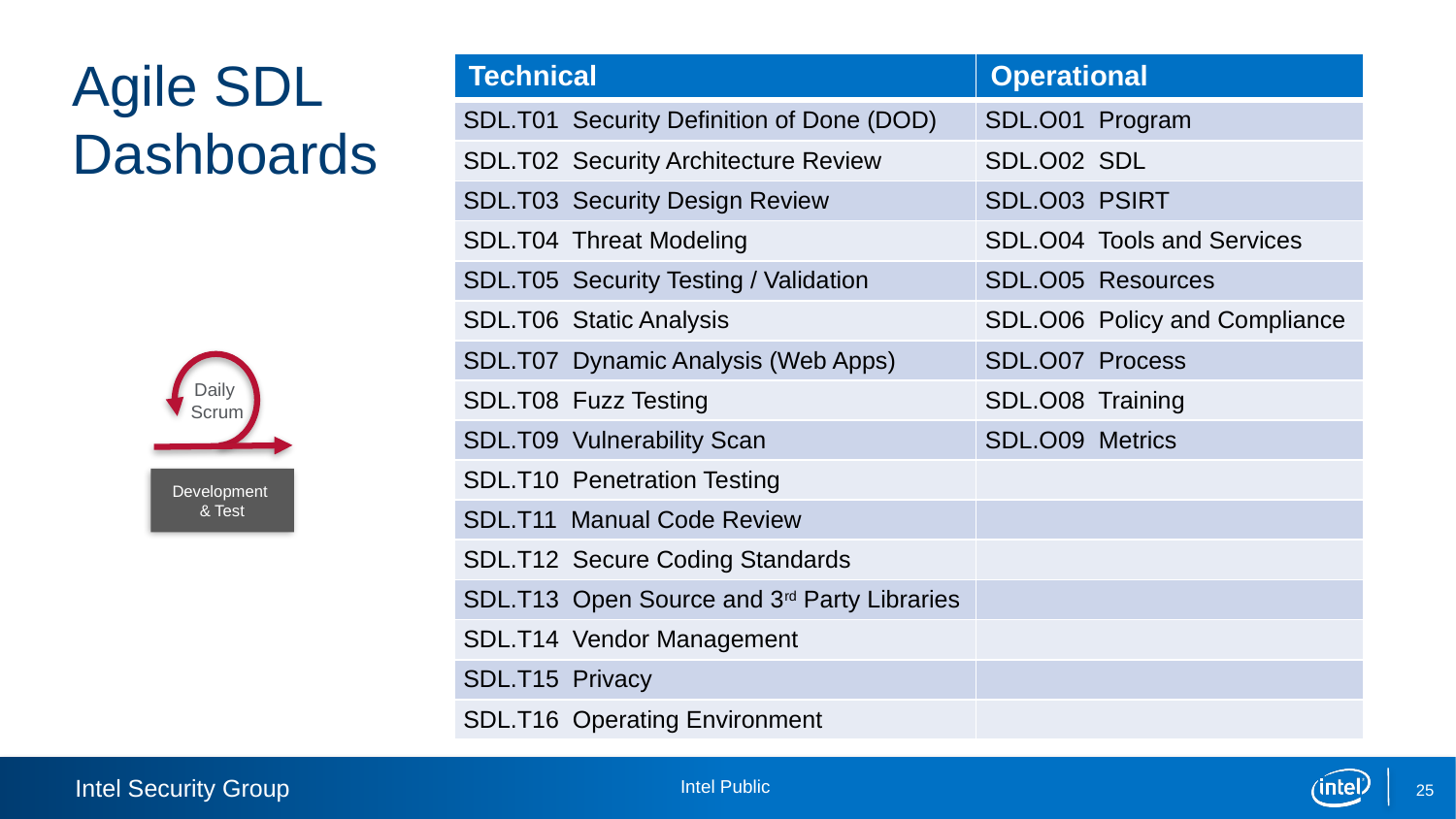

# Agile SDL Dashboards
| Technical | Operational |
| --- | --- |
| SDL.T01  Security Definition of Done (DOD) | SDL.O01  Program |
| SDL.T02  Security Architecture Review | SDL.O02  SDL |
| SDL.T03  Security Design Review | SDL.O03  PSIRT |
| SDL.T04  Threat Modeling | SDL.O04  Tools and Services |
| SDL.T05  Security Testing / Validation | SDL.O05  Resources |
| SDL.T06  Static Analysis | SDL.O06  Policy and Compliance |
| SDL.T07  Dynamic Analysis (Web Apps) | SDL.O07  Process |
| SDL.T08  Fuzz Testing | SDL.O08  Training |
| SDL.T09  Vulnerability Scan | SDL.O09  Metrics |
| SDL.T10  Penetration Testing |  |
| SDL.T11  Manual Code Review |  |
| SDL.T12  Secure Coding Standards |  |
| SDL.T13  Open Source and 3rd Party Libraries |  |
| SDL.T14  Vendor Management |  |
| SDL.T15  Privacy |  |
| SDL.T16  Operating Environment |  |

Daily
Scrum
Development
& Test
Intel Public
25